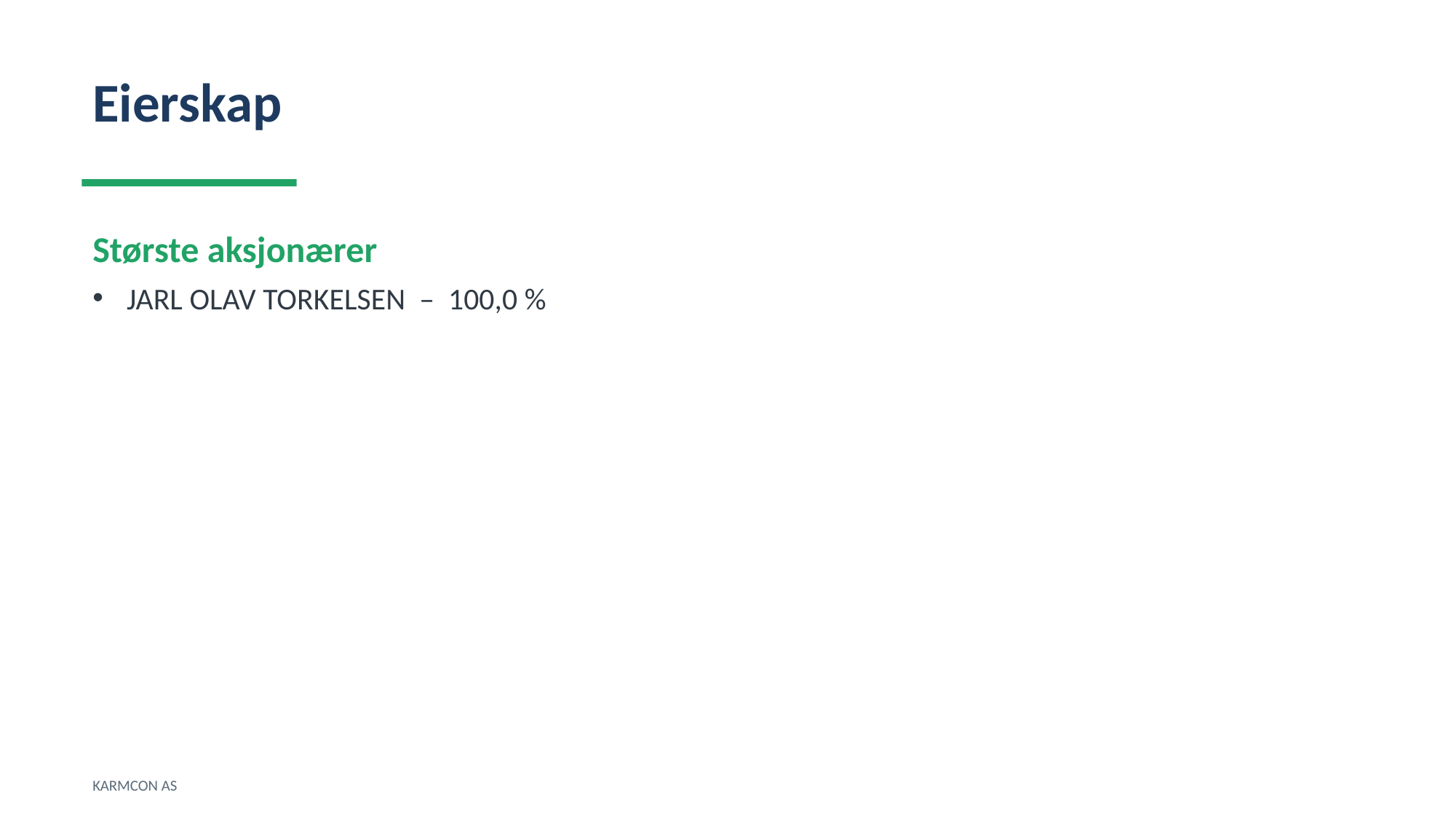

Eierskap

Største aksjonærer
JARL OLAV TORKELSEN  –  100,0 %
KARMCON AS